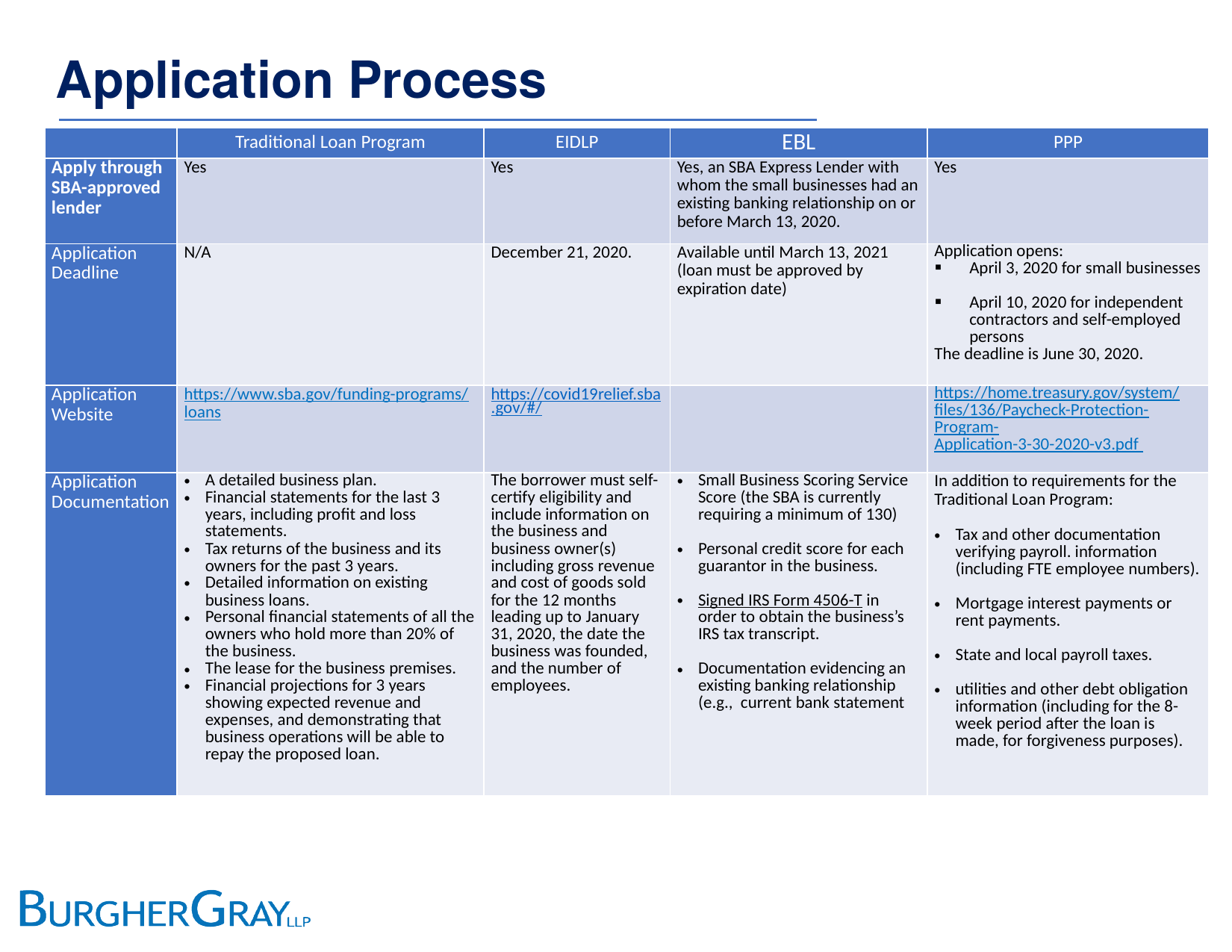

# Application Process
|  | Traditional Loan Program | EIDLP | EBL | PPP |
| --- | --- | --- | --- | --- |
| Apply through SBA-approved lender | Yes | Yes | Yes, an SBA Express Lender with whom the small businesses had an existing banking relationship on or before March 13, 2020. | Yes |
| Application Deadline | N/A | December 21, 2020. | Available until March 13, 2021 (loan must be approved by expiration date) | Application opens: April 3, 2020 for small businesses April 10, 2020 for independent contractors and self-employed persons The deadline is June 30, 2020. |
| Application Website | https://www.sba.gov/funding-programs/loans | https://covid19relief.sba.gov/#/ |  | https://home.treasury.gov/system/files/136/Paycheck-Protection-Program- Application-3-30-2020-v3.pdf |
| Application Documentation | A detailed business plan. Financial statements for the last 3 years, including profit and loss statements. Tax returns of the business and its owners for the past 3 years. Detailed information on existing business loans. Personal financial statements of all the owners who hold more than 20% of the business. The lease for the business premises. Financial projections for 3 years showing expected revenue and expenses, and demonstrating that business operations will be able to repay the proposed loan. | The borrower must self-certify eligibility and include information on the business and business owner(s) including gross revenue and cost of goods sold for the 12 months leading up to January 31, 2020, the date the business was founded, and the number of employees. | Small Business Scoring Service Score (the SBA is currently requiring a minimum of 130) Personal credit score for each guarantor in the business. Signed IRS Form 4506-T in order to obtain the business’s IRS tax transcript. Documentation evidencing an existing banking relationship (e.g., current bank statement | In addition to requirements for the Traditional Loan Program: Tax and other documentation verifying payroll. information (including FTE employee numbers). Mortgage interest payments or rent payments. State and local payroll taxes. utilities and other debt obligation information (including for the 8-week period after the loan is made, for forgiveness purposes). |